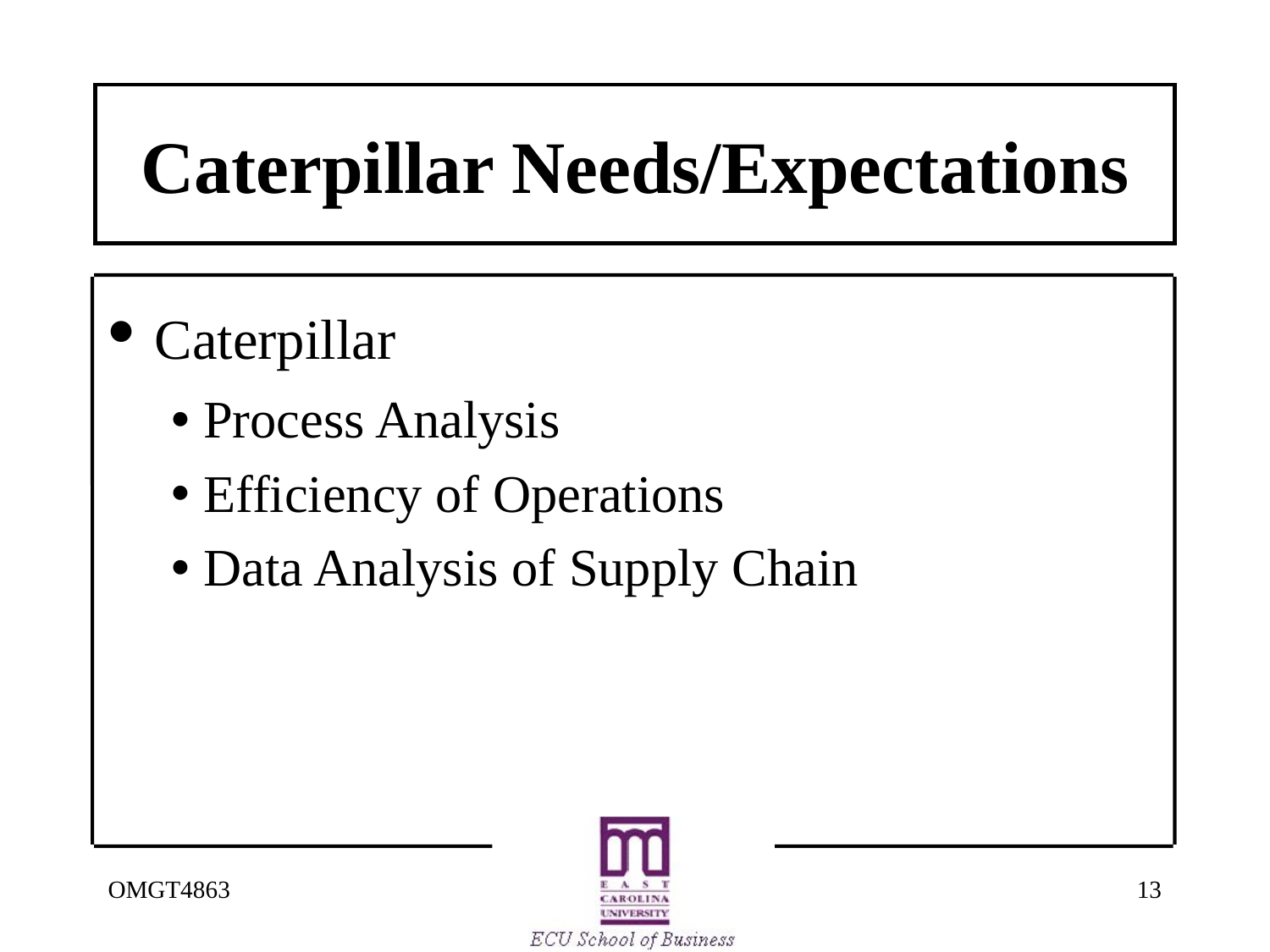

# Caterpillar Needs/Expectations
 Caterpillar
 Process Analysis
 Efficiency of Operations
 Data Analysis of Supply Chain
OMGT4863
13